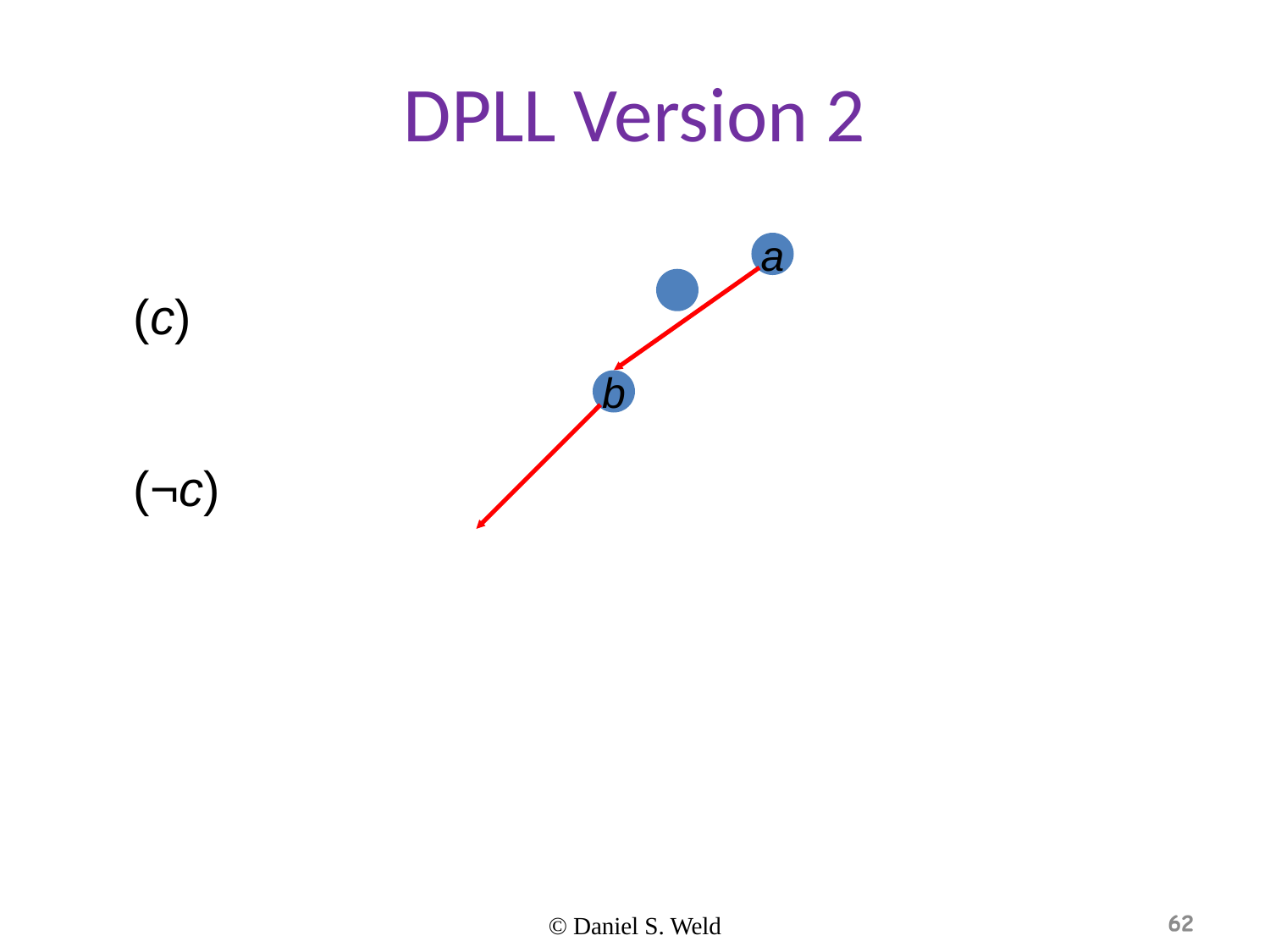

# DPLL Version 2
a

(c)
b
(¬c)
© Daniel S. Weld
62